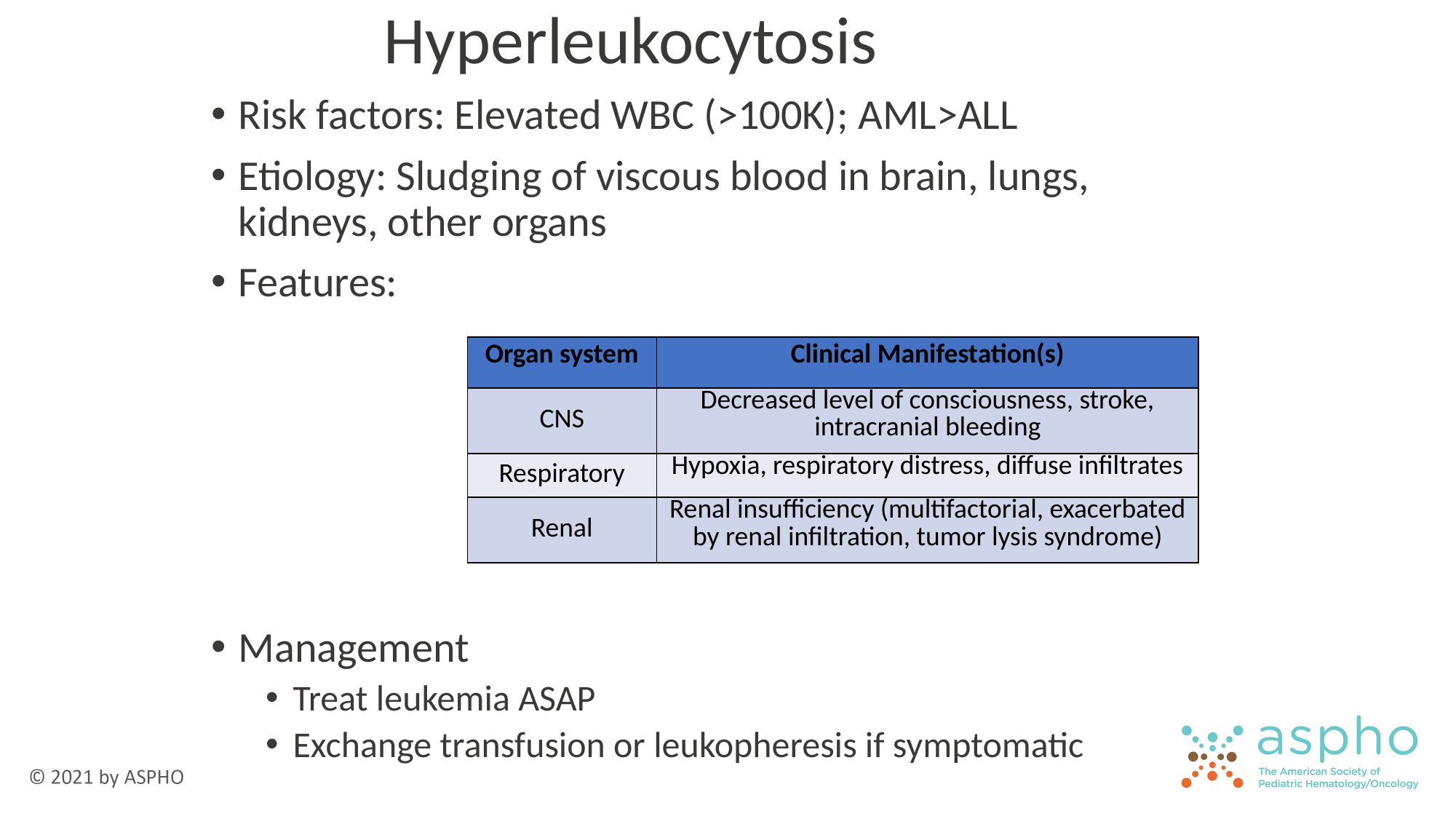

# Hyperleukocytosis
Risk factors: Elevated WBC (>100K); AML>ALL
Etiology: Sludging of viscous blood in brain, lungs, kidneys, other organs
Features:

Management
Treat leukemia ASAP
Exchange transfusion or leukopheresis if symptomatic
| Organ system | Clinical Manifestation(s) |
| --- | --- |
| CNS | Decreased level of consciousness, stroke, intracranial bleeding |
| Respiratory | Hypoxia, respiratory distress, diffuse infiltrates |
| Renal | Renal insufficiency (multifactorial, exacerbated by renal infiltration, tumor lysis syndrome) |